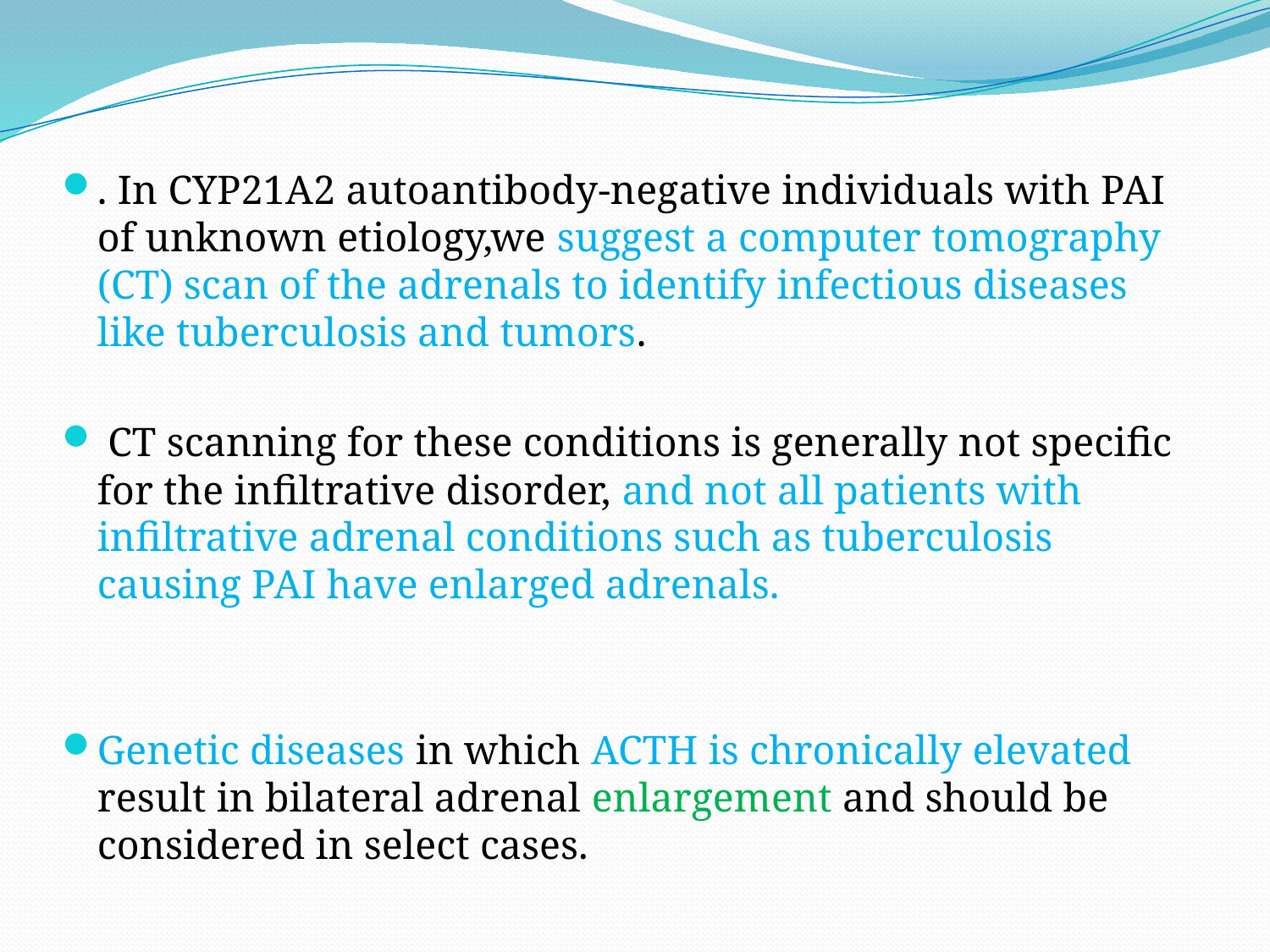

. In CYP21A2 autoantibody-negative individuals with PAI of unknown etiology,we suggest a computer tomography (CT) scan of the adrenals to identify infectious diseases like tuberculosis and tumors.

 CT scanning for these conditions is generally not specific for the infiltrative disorder, and not all patients with infiltrative adrenal conditions such as tuberculosis causing PAI have enlarged adrenals.

Genetic diseases in which ACTH is chronically elevated result in bilateral adrenal enlargement and should be considered in select cases.